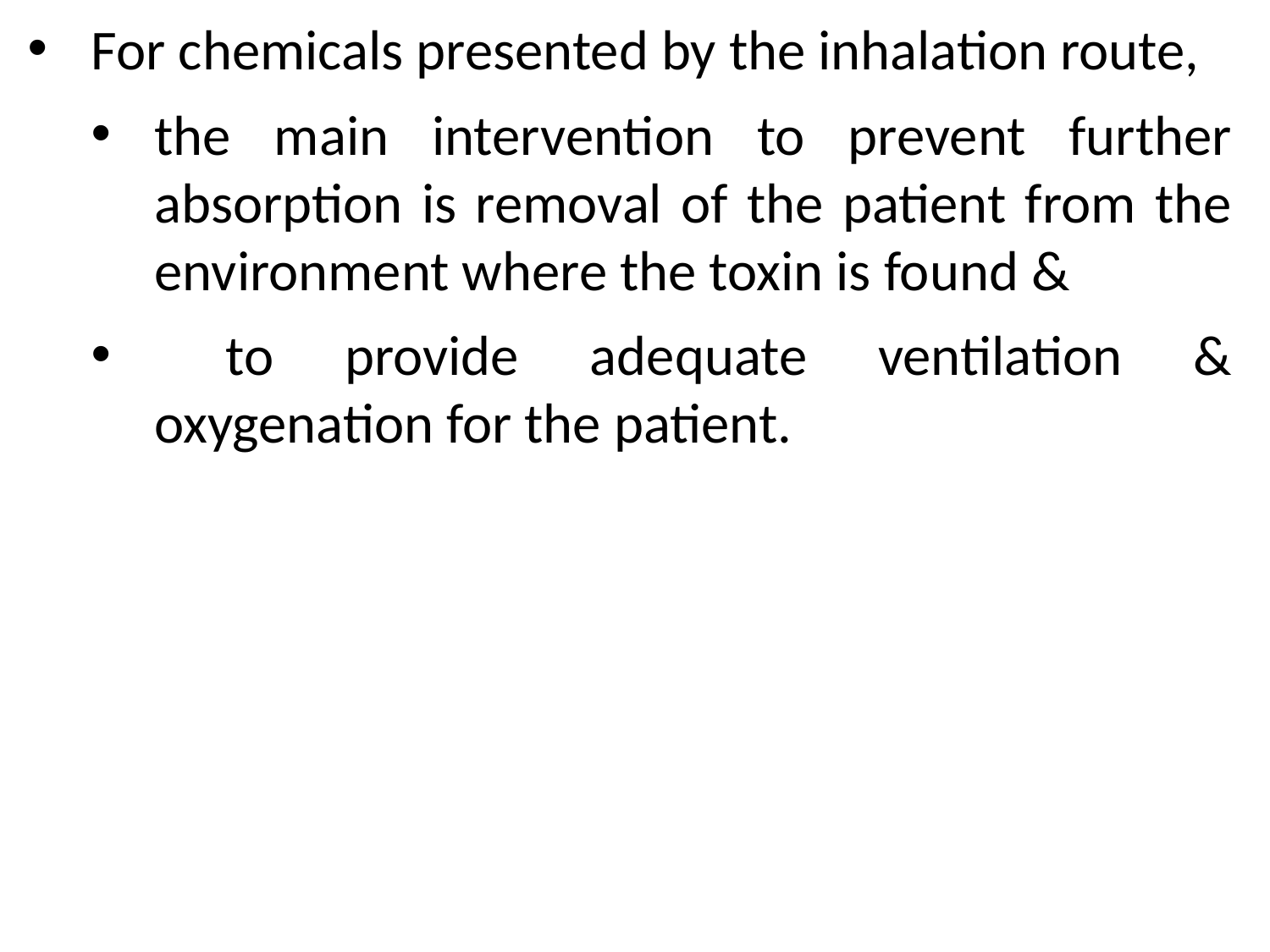

For chemicals presented by the inhalation route,
the main intervention to prevent further absorption is removal of the patient from the environment where the toxin is found &
 to provide adequate ventilation & oxygenation for the patient.